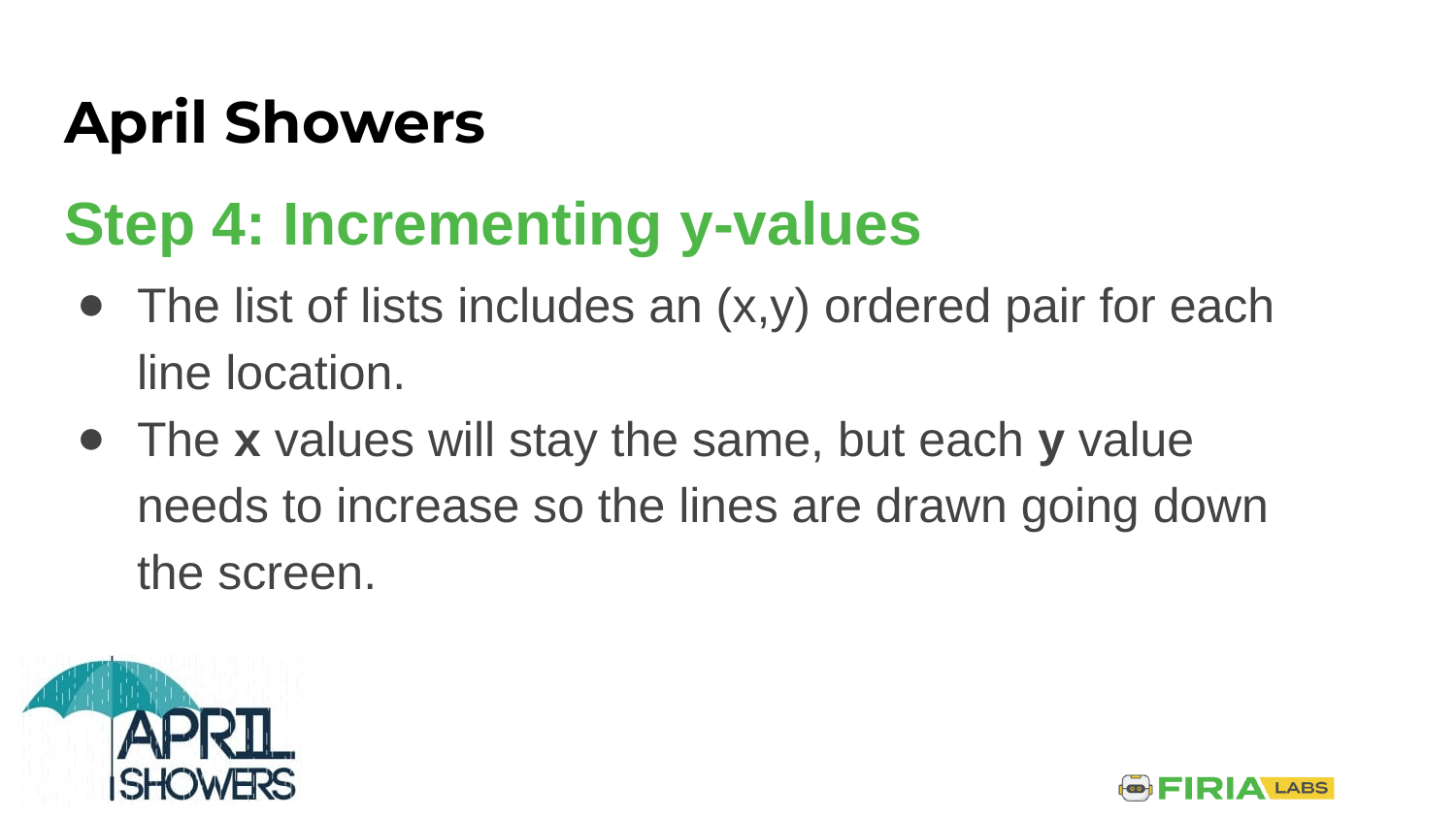

# April Showers
Step 4: Incrementing y-values
The list of lists includes an (x,y) ordered pair for each line location.
The x values will stay the same, but each y value needs to increase so the lines are drawn going down the screen.